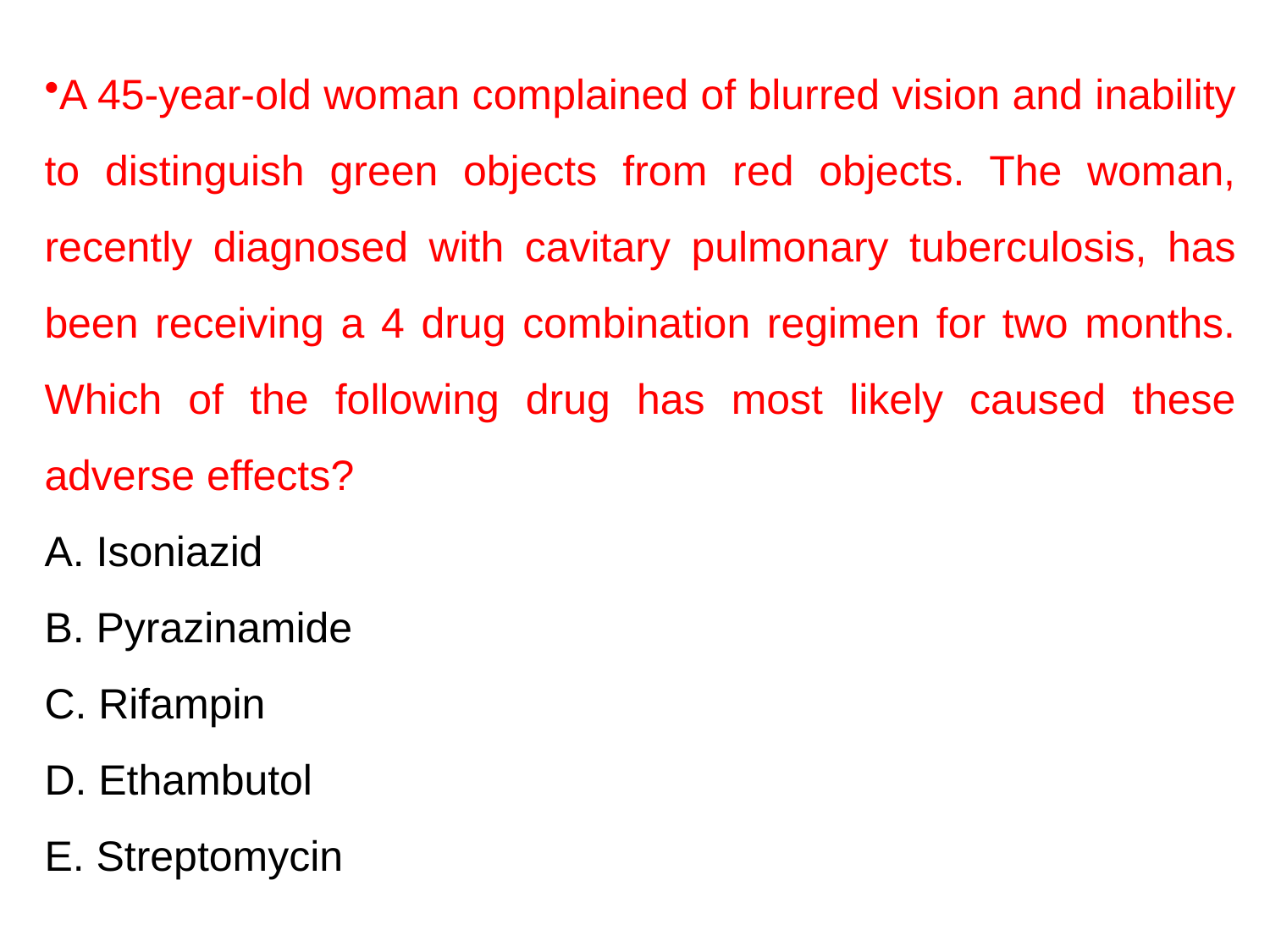

A 45-year-old woman complained of blurred vision and inability to distinguish green objects from red objects. The woman, recently diagnosed with cavitary pulmonary tuberculosis, has been receiving a 4 drug combination regimen for two months. Which of the following drug has most likely caused these adverse effects?
A. Isoniazid
B. Pyrazinamide
C. Rifampin
D. Ethambutol
E. Streptomycin